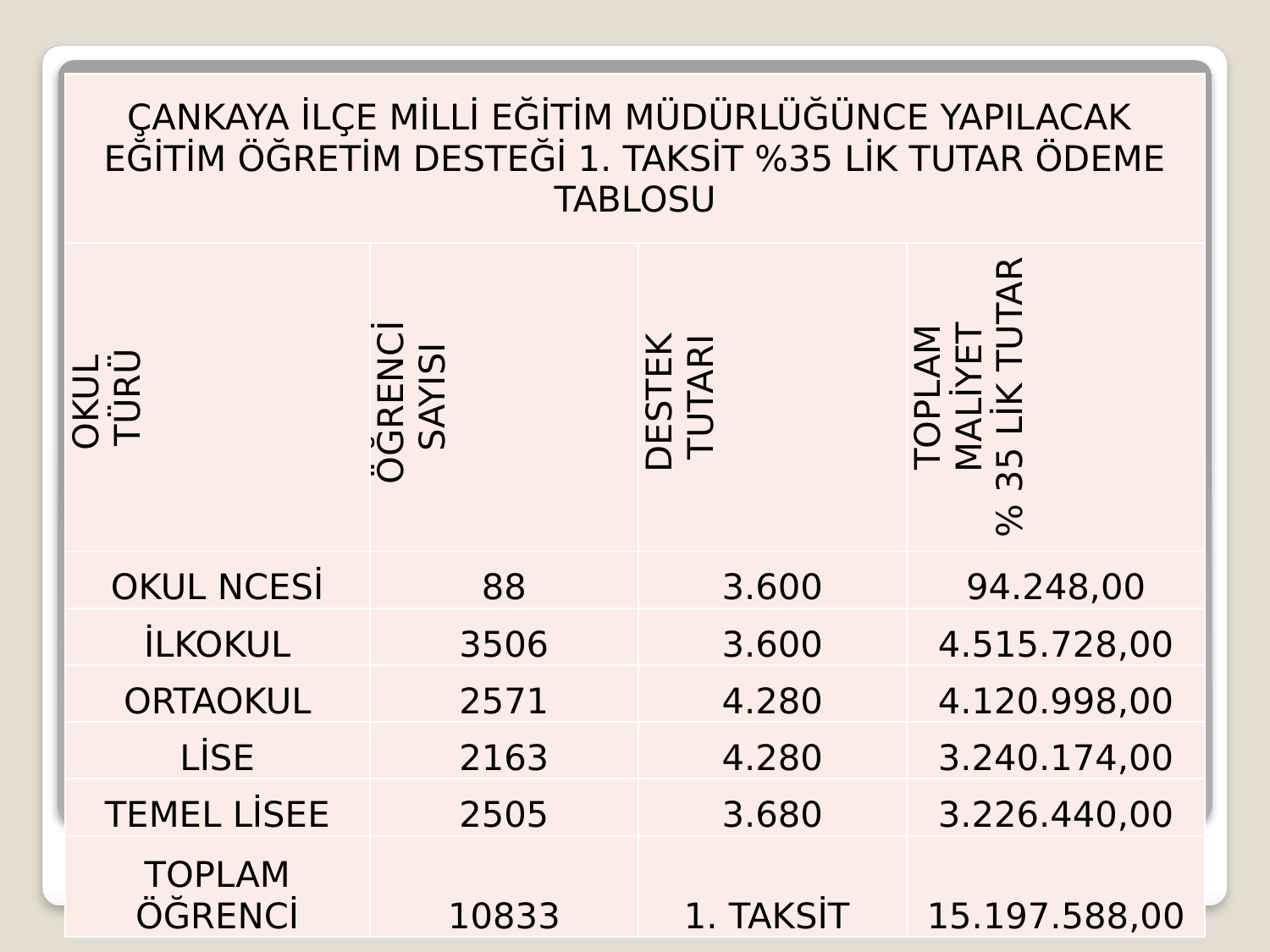

| ÇANKAYA İLÇE MİLLİ EĞİTİM MÜDÜRLÜĞÜNCE YAPILACAK EĞİTİM ÖĞRETİM DESTEĞİ 1. TAKSİT %35 LİK TUTAR ÖDEME TABLOSU |  |  |  |
| --- | --- | --- | --- |
| OKUL TÜRÜ | ÖĞRENCİ SAYISI | DESTEK TUTARI | TOPLAM MALİYET % 35 LİK TUTAR |
| OKUL NCESİ | 88 | 3.600 | 94.248,00 |
| İLKOKUL | 3506 | 3.600 | 4.515.728,00 |
| ORTAOKUL | 2571 | 4.280 | 4.120.998,00 |
| LİSE | 2163 | 4.280 | 3.240.174,00 |
| TEMEL LİSEE | 2505 | 3.680 | 3.226.440,00 |
| TOPLAM ÖĞRENCİ | 10833 | 1. TAKSİT | 15.197.588,00 |